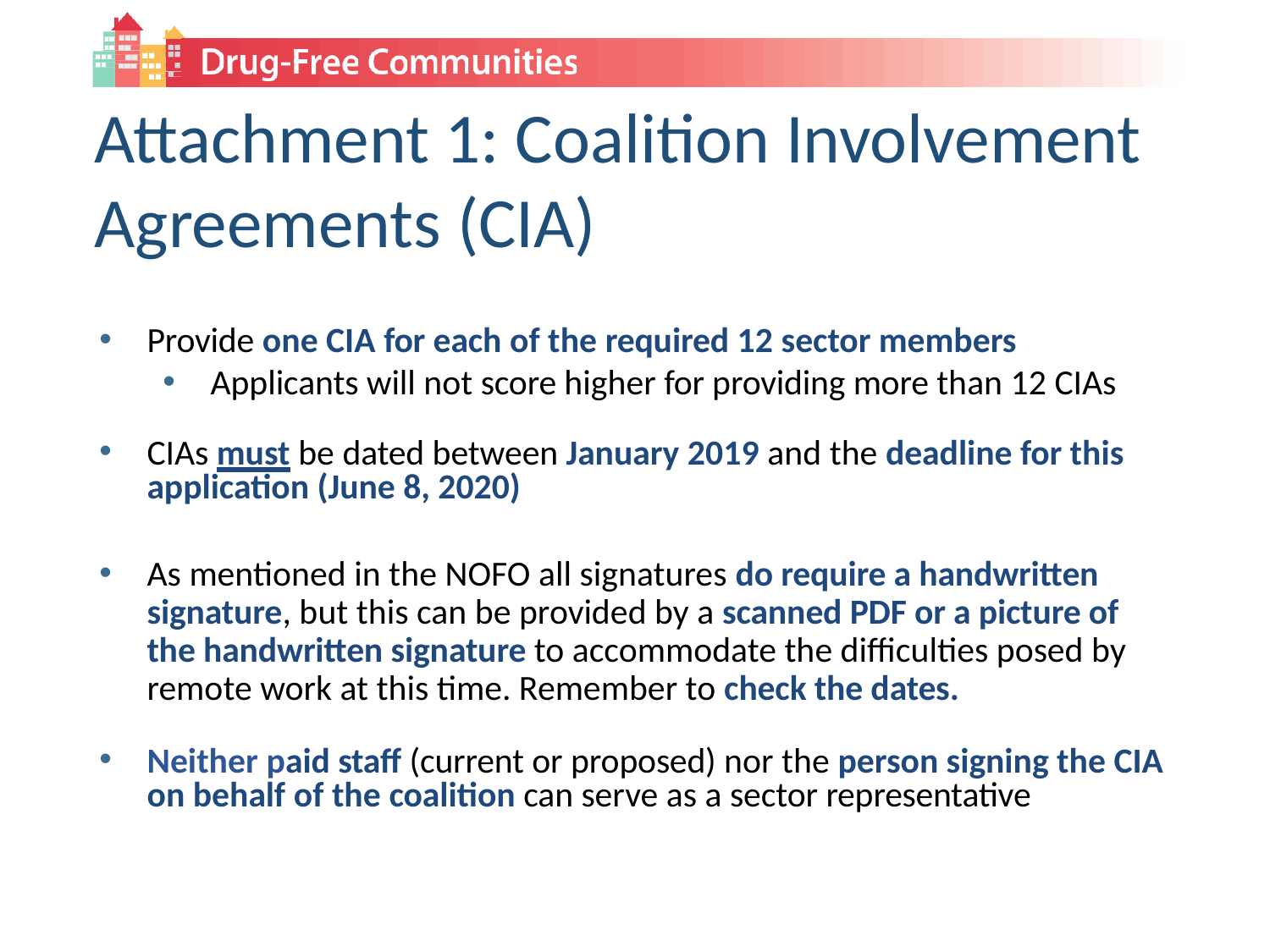

# Attachment 1: Coalition Involvement  Agreements (CIA)
Provide one CIA for each of the required 12 sector members
Applicants will not score higher for providing more than 12 CIAs
CIAs must be dated between January 2019 and the deadline for this  application (June 8, 2020)

As mentioned in the NOFO all signatures do require a handwritten signature, but this can be provided by a scanned PDF or a picture of the handwritten signature to accommodate the difficulties posed by remote work at this time. Remember to check the dates.
Neither paid staff (current or proposed) nor the person signing the CIA  on behalf of the coalition can serve as a sector representative